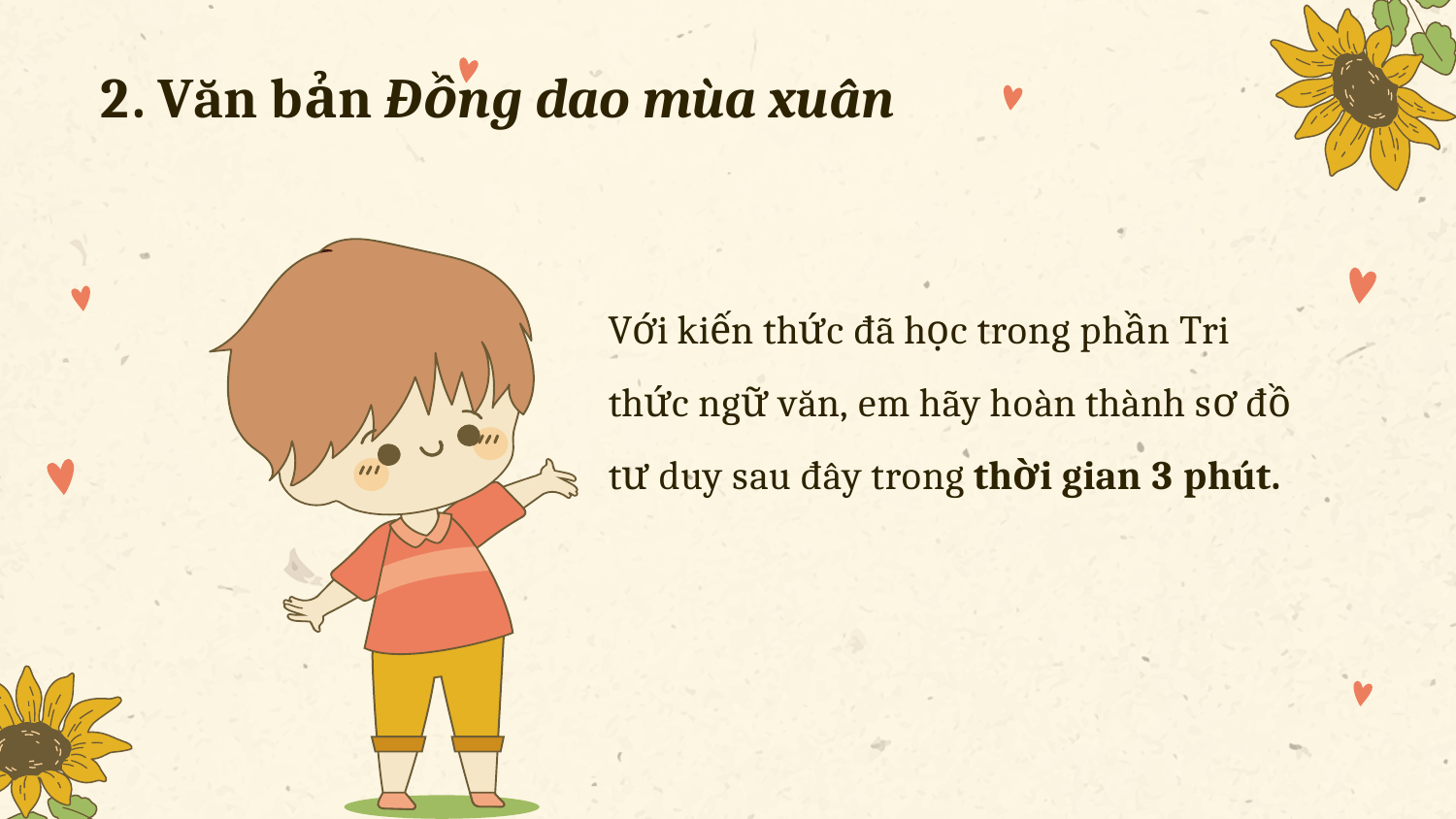

2. Văn bản Đồng dao mùa xuân

Với kiến thức đã học trong phần Tri thức ngữ văn, em hãy hoàn thành sơ đồ tư duy sau đây trong thời gian 3 phút.